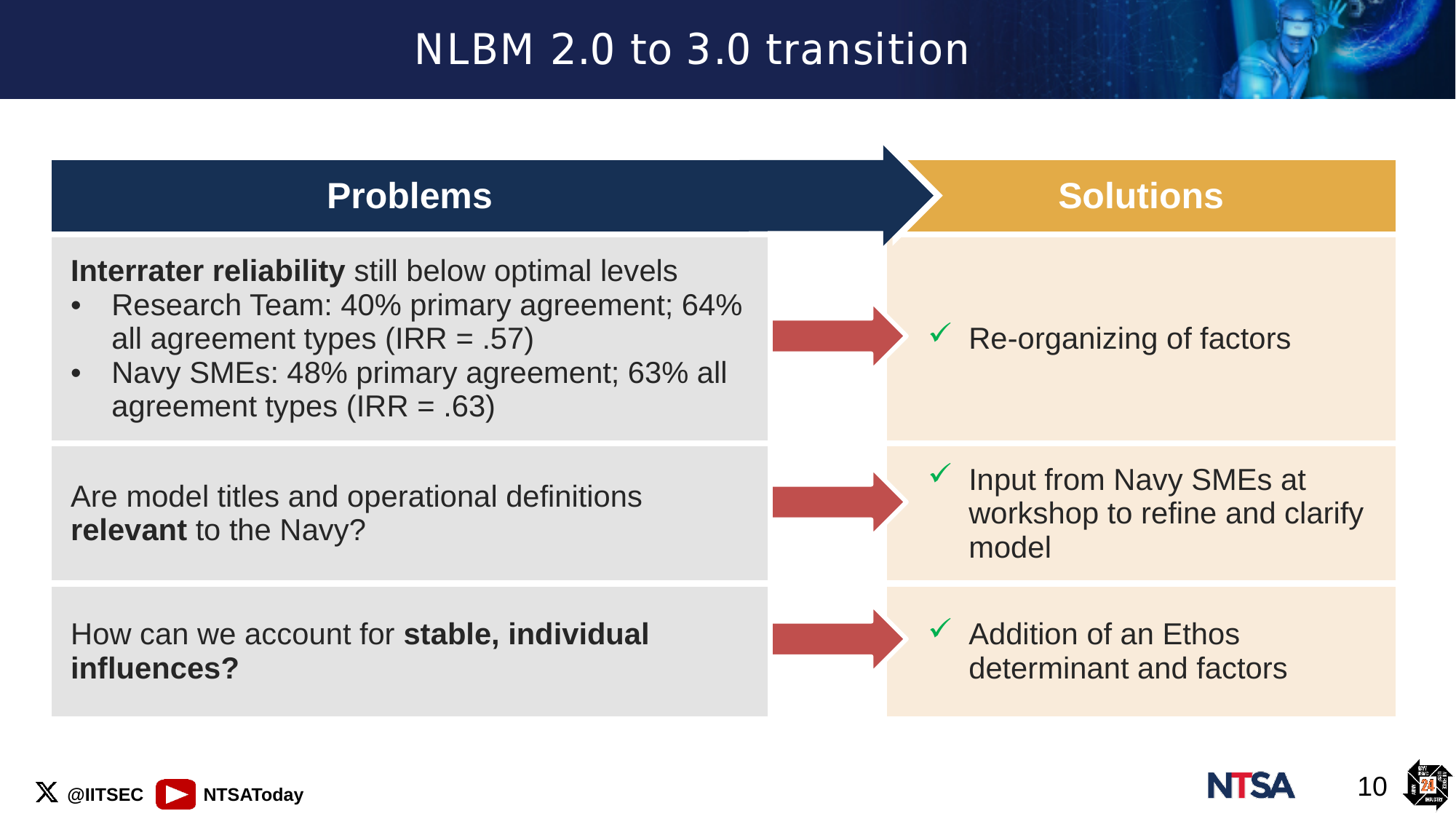

# NLBM 2.0 to 3.0 transition

| Problems |  | Solutions |
| --- | --- | --- |
| Interrater reliability still below optimal levels Research Team: 40% primary agreement; 64% all agreement types (IRR = .57) Navy SMEs: 48% primary agreement; 63% all agreement types (IRR = .63) |  | Re-organizing of factors |
| Are model titles and operational definitions relevant to the Navy? |  | Input from Navy SMEs at workshop to refine and clarify model |
| How can we account for stable, individual influences? |  | Addition of an Ethos determinant and factors |

10